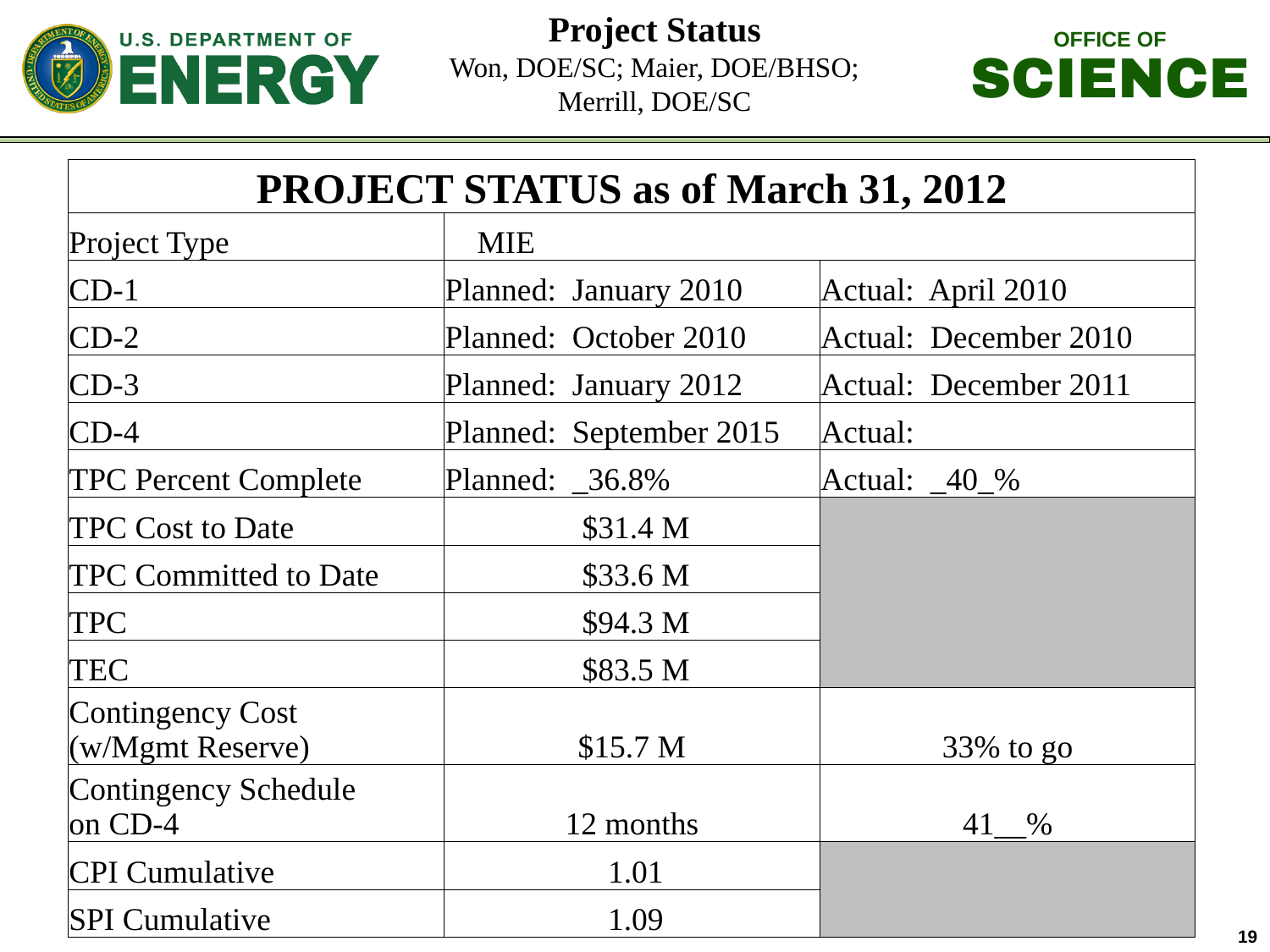

# Project Status Won, DOE/SC; Maier, DOE/BHSO; Merrill, DOE/SC
| PROJECT STATUS as of March 31, 2012 |  |  |
| --- | --- | --- |
| Project Type | MIE |  |
| CD-1 | Planned: January 2010 | Actual: April 2010 |
| CD-2 | Planned: October 2010 | Actual: December 2010 |
| CD-3 | Planned: January 2012 | Actual: December 2011 |
| CD-4 | Planned: September 2015 | Actual: |
| TPC Percent Complete | Planned: \_36.8% | Actual: \_40\_% |
| TPC Cost to Date | $31.4 M |  |
| TPC Committed to Date | $33.6 M |  |
| TPC | $94.3 M |  |
| TEC | $83.5 M |  |
| Contingency Cost (w/Mgmt Reserve) | $15.7 M | 33% to go |
| Contingency Schedule on CD-4 | 12 months | 41\_\_% |
| CPI Cumulative | 1.01 |  |
| SPI Cumulative | 1.09 |  |
19